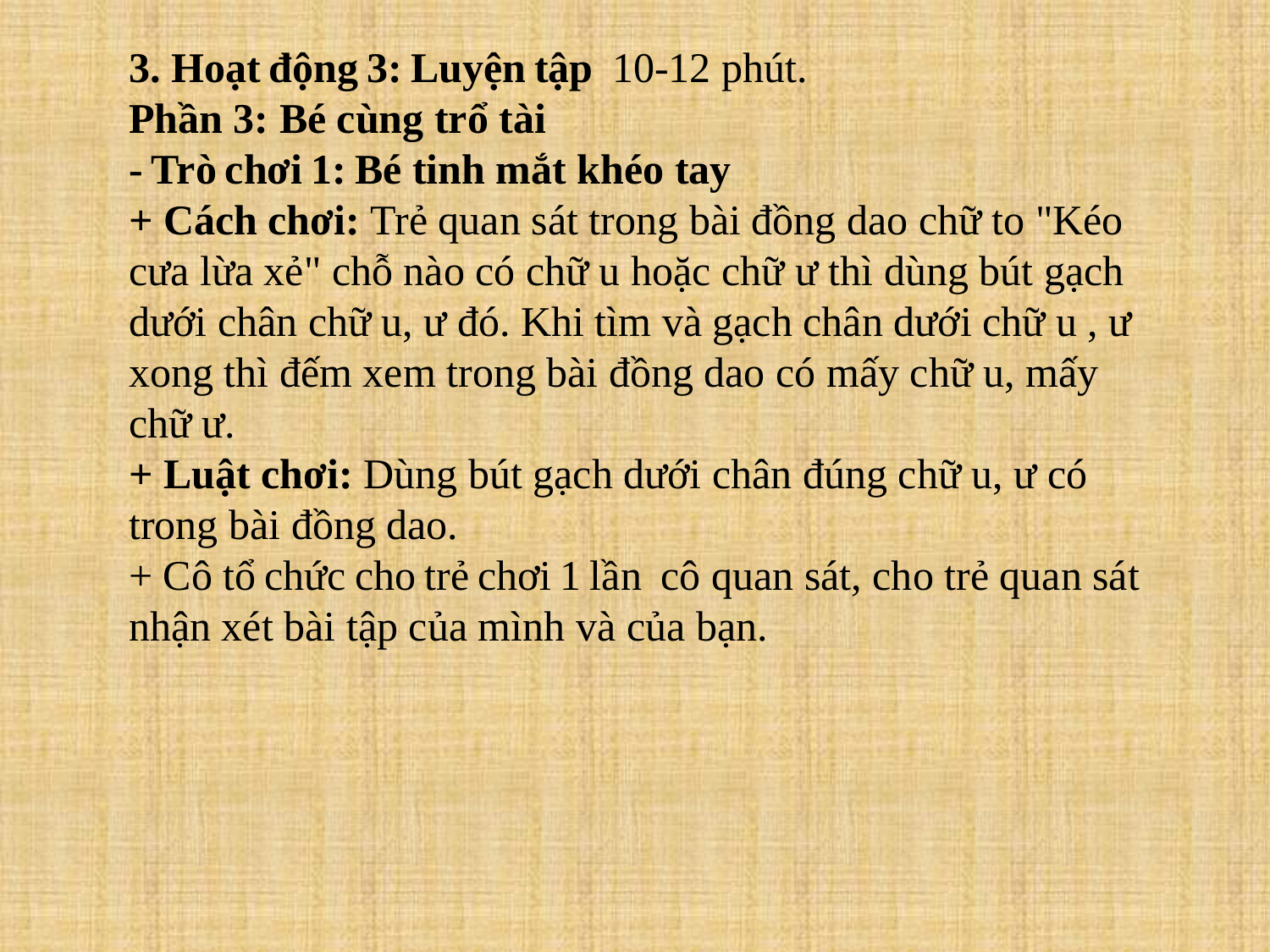

3. Hoạt động 3: Luyện tập  10-12 phút.
Phần 3: Bé cùng trổ tài
- Trò chơi 1: Bé tinh mắt khéo tay
+ Cách chơi: Trẻ quan sát trong bài đồng dao chữ to "Kéo cưa lừa xẻ" chỗ nào có chữ u hoặc chữ ư thì dùng bút gạch dưới chân chữ u, ư đó. Khi tìm và gạch chân dưới chữ u , ư xong thì đếm xem trong bài đồng dao có mấy chữ u, mấy chữ ư.
+ Luật chơi: Dùng bút gạch dưới chân đúng chữ u, ư có trong bài đồng dao.
+ Cô tổ chức cho trẻ chơi 1 lần  cô quan sát, cho trẻ quan sát nhận xét bài tập của mình và của bạn.